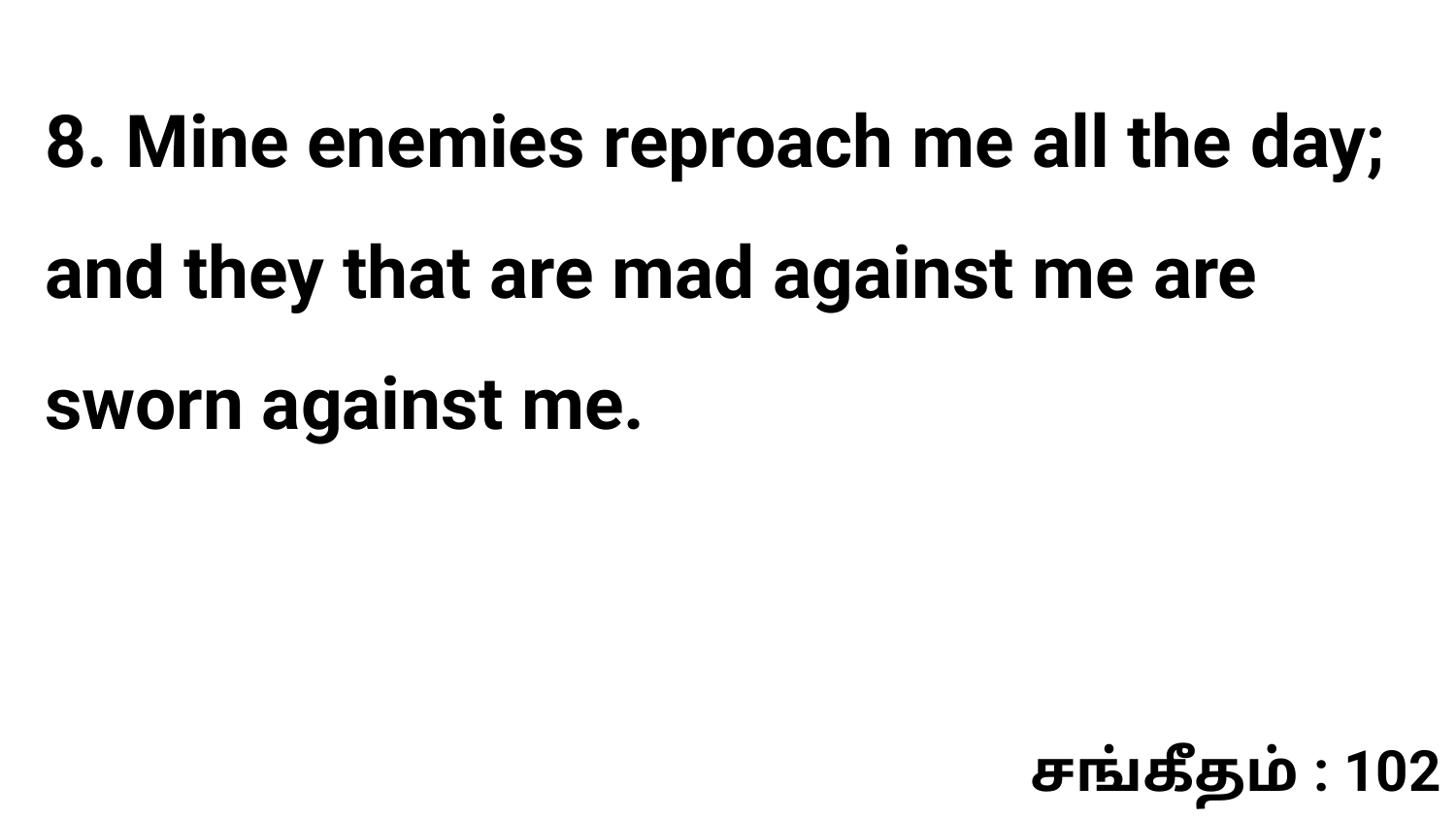

8. Mine enemies reproach me all the day; and they that are mad against me are sworn against me.
சங்கீதம் : 102